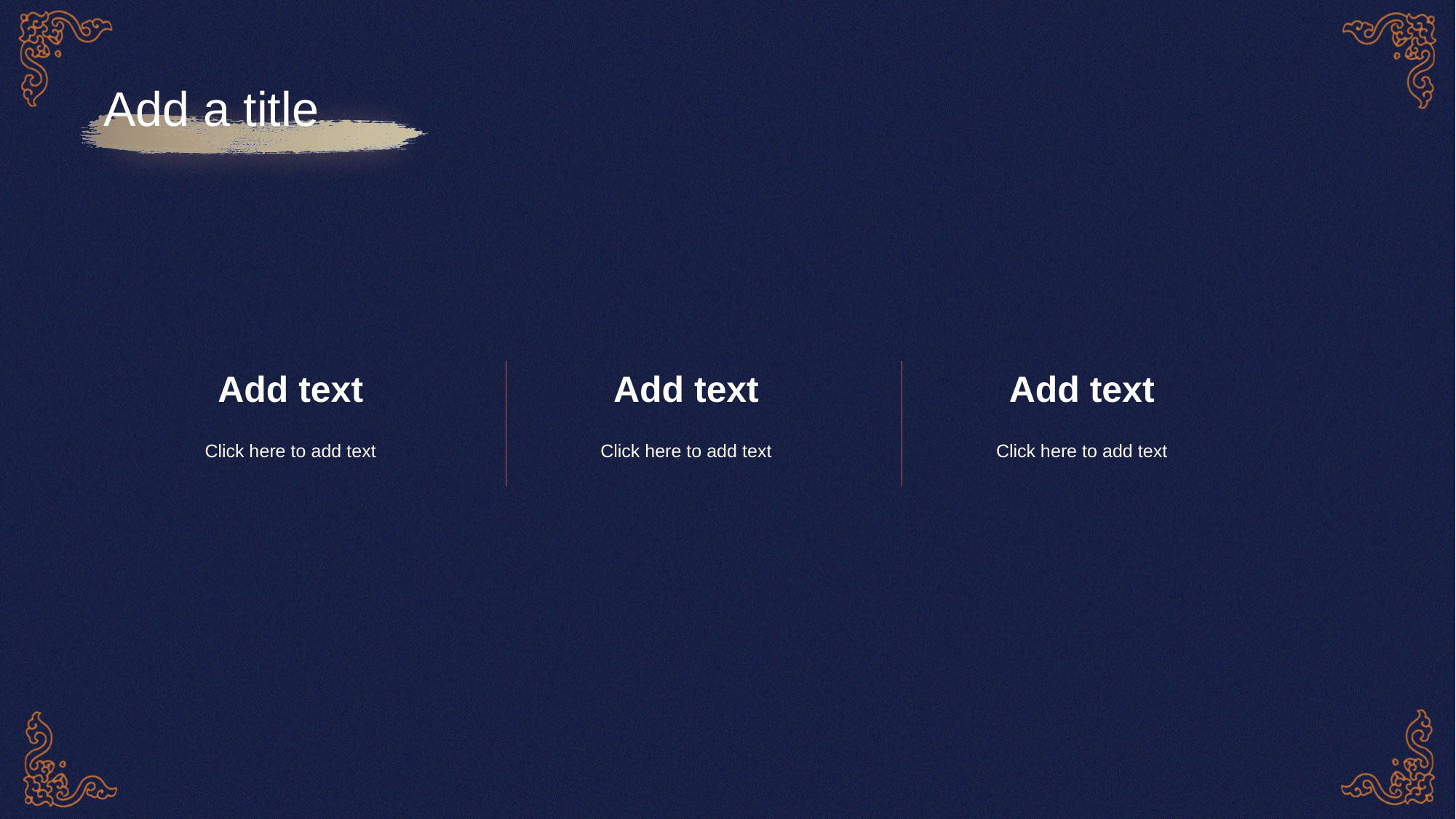

Add a title

Add text
Add text
Add text
Click here to add text
Click here to add text
Click here to add text